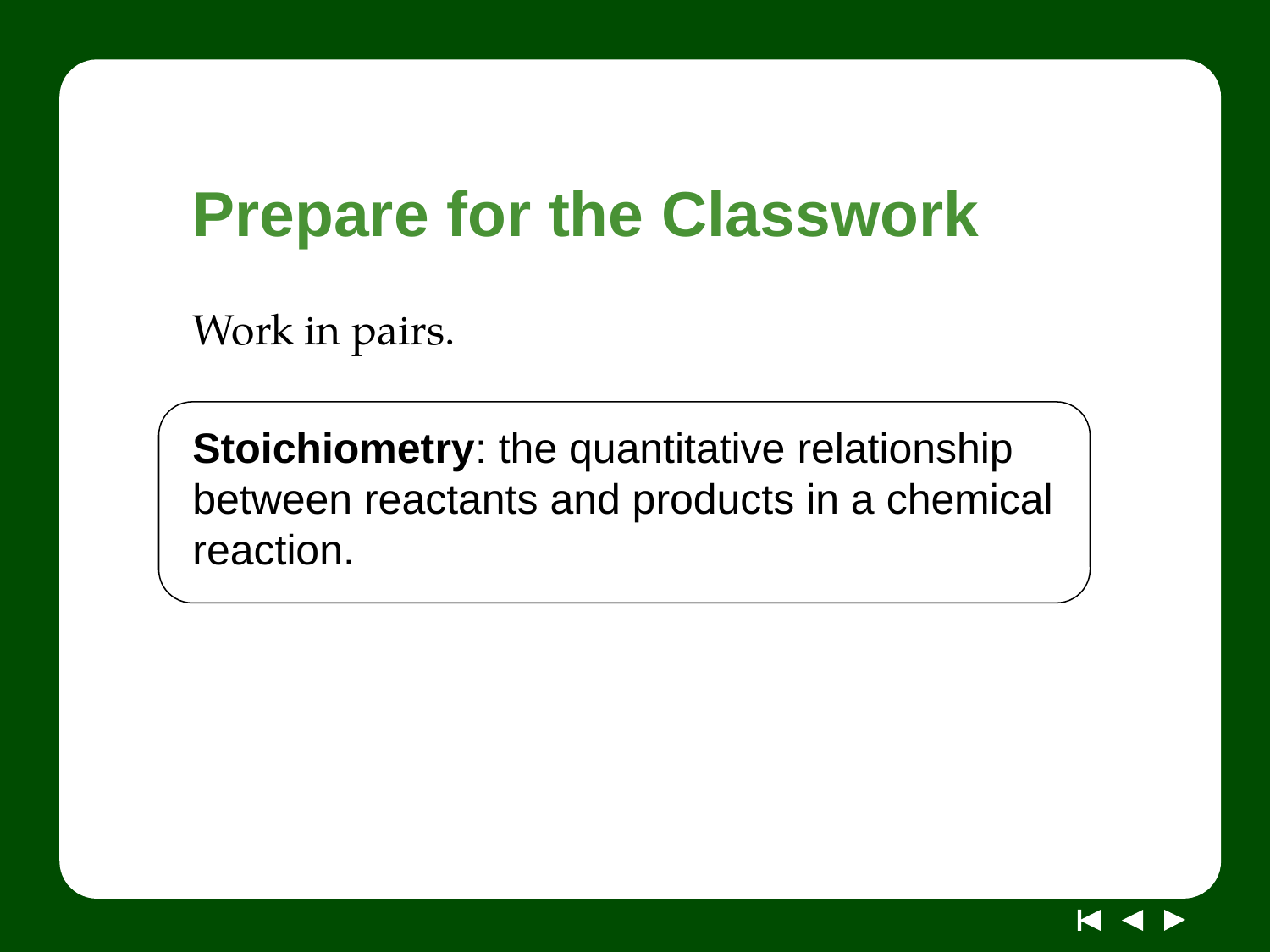

# Prepare for the Classwork
Work in pairs.

Stoichiometry: the quantitative relationship between reactants and products in a chemical reaction.